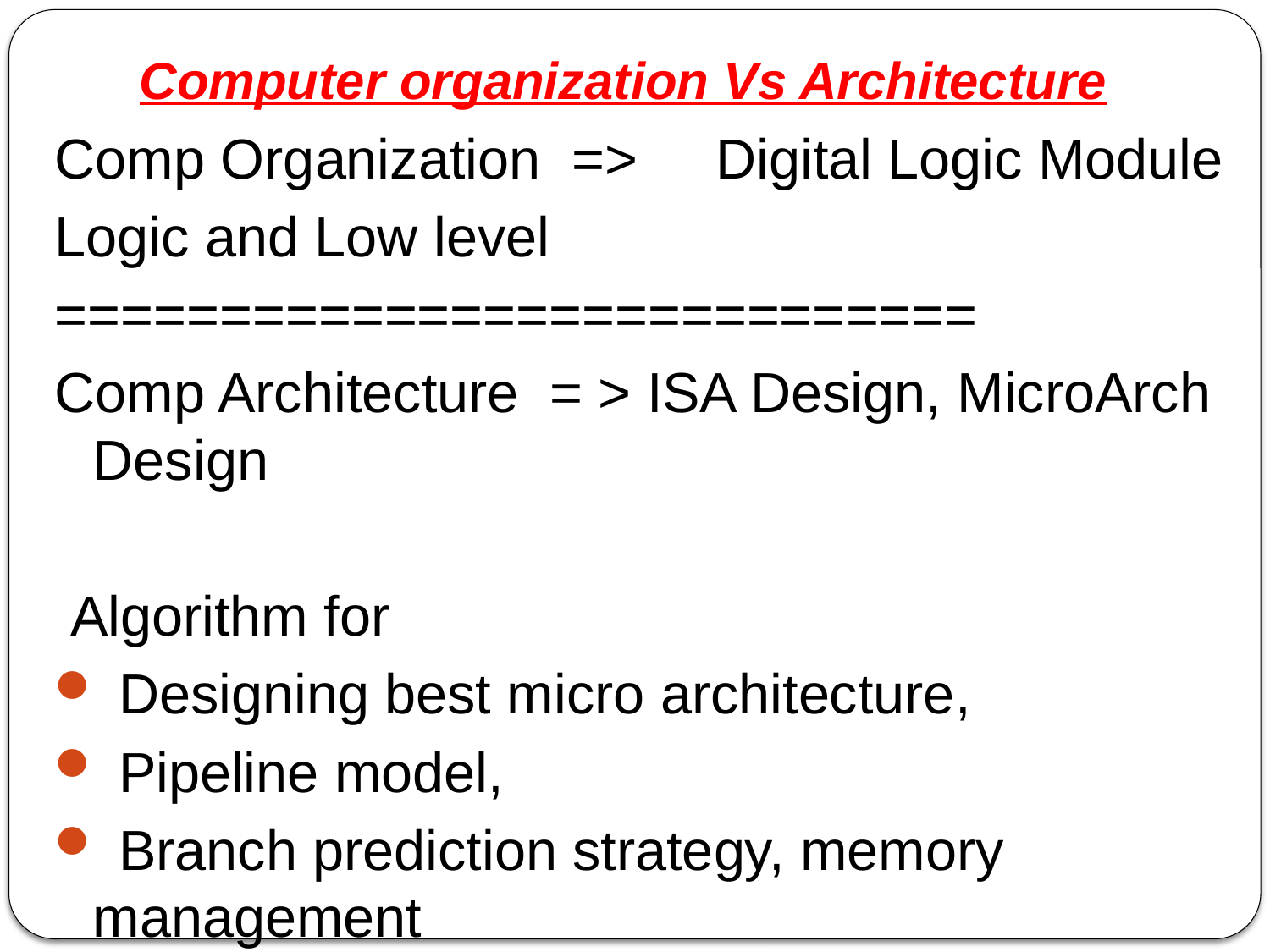

# Computer organization Vs Architecture
Comp Organization  =>     Digital Logic Module
Logic and Low level
============================
Comp Architecture  = > ISA Design, MicroArch Design

 Algorithm for
 Designing best micro architecture,
 Pipeline model,
 Branch prediction strategy, memory management
Etc…..